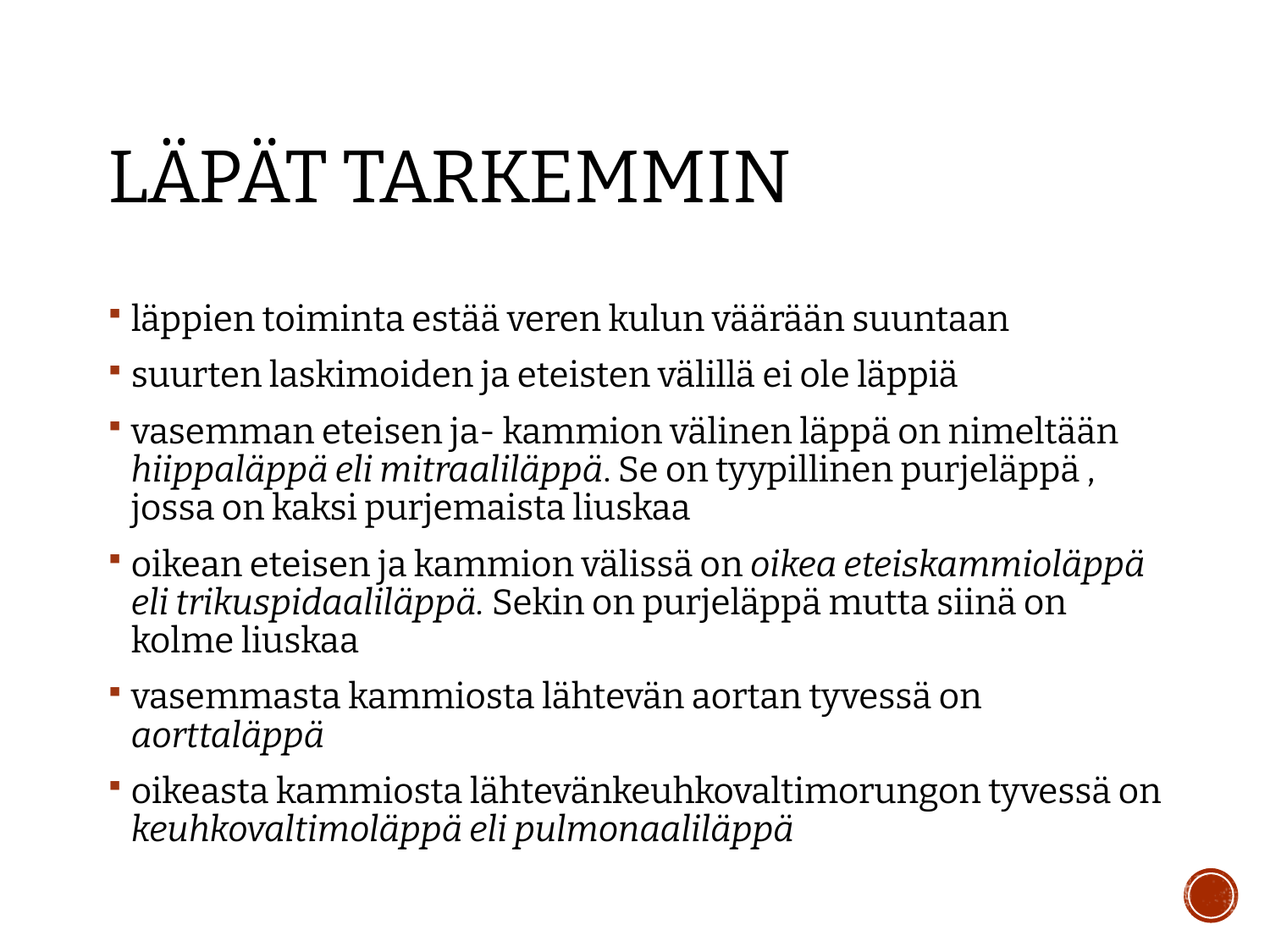

# Läpät tarkemmin
läppien toiminta estää veren kulun väärään suuntaan
suurten laskimoiden ja eteisten välillä ei ole läppiä
vasemman eteisen ja- kammion välinen läppä on nimeltään hiippaläppä eli mitraaliläppä. Se on tyypillinen purjeläppä , jossa on kaksi purjemaista liuskaa
oikean eteisen ja kammion välissä on oikea eteiskammioläppä eli trikuspidaaliläppä. Sekin on purjeläppä mutta siinä on kolme liuskaa
vasemmasta kammiosta lähtevän aortan tyvessä on aorttaläppä
oikeasta kammiosta lähtevänkeuhkovaltimorungon tyvessä on keuhkovaltimoläppä eli pulmonaaliläppä